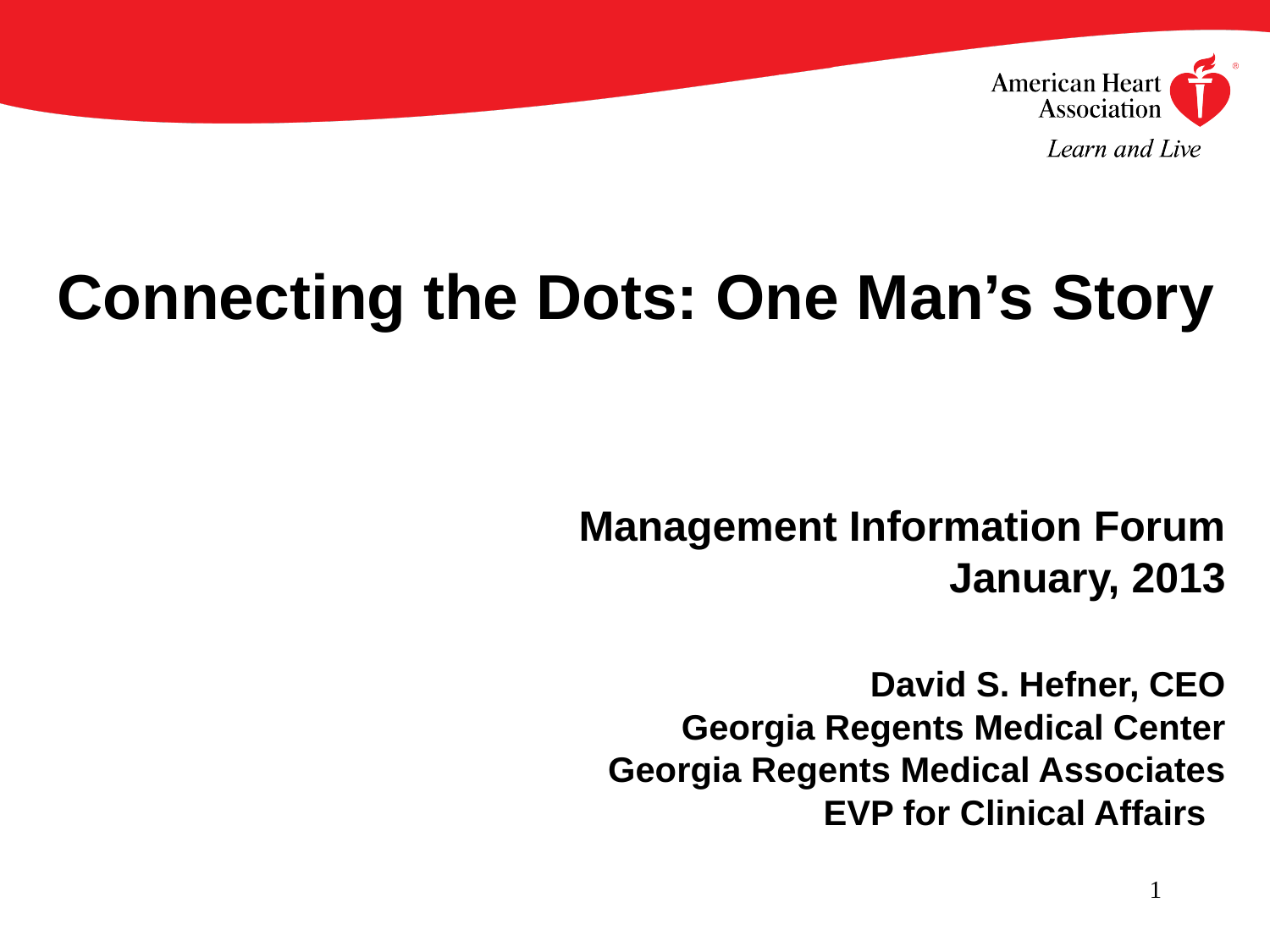

Connecting the Dots: One Man’s Story
Management Information Forum
January, 2013

David S. Hefner, CEO
Georgia Regents Medical Center
Georgia Regents Medical Associates
EVP for Clinical Affairs

1